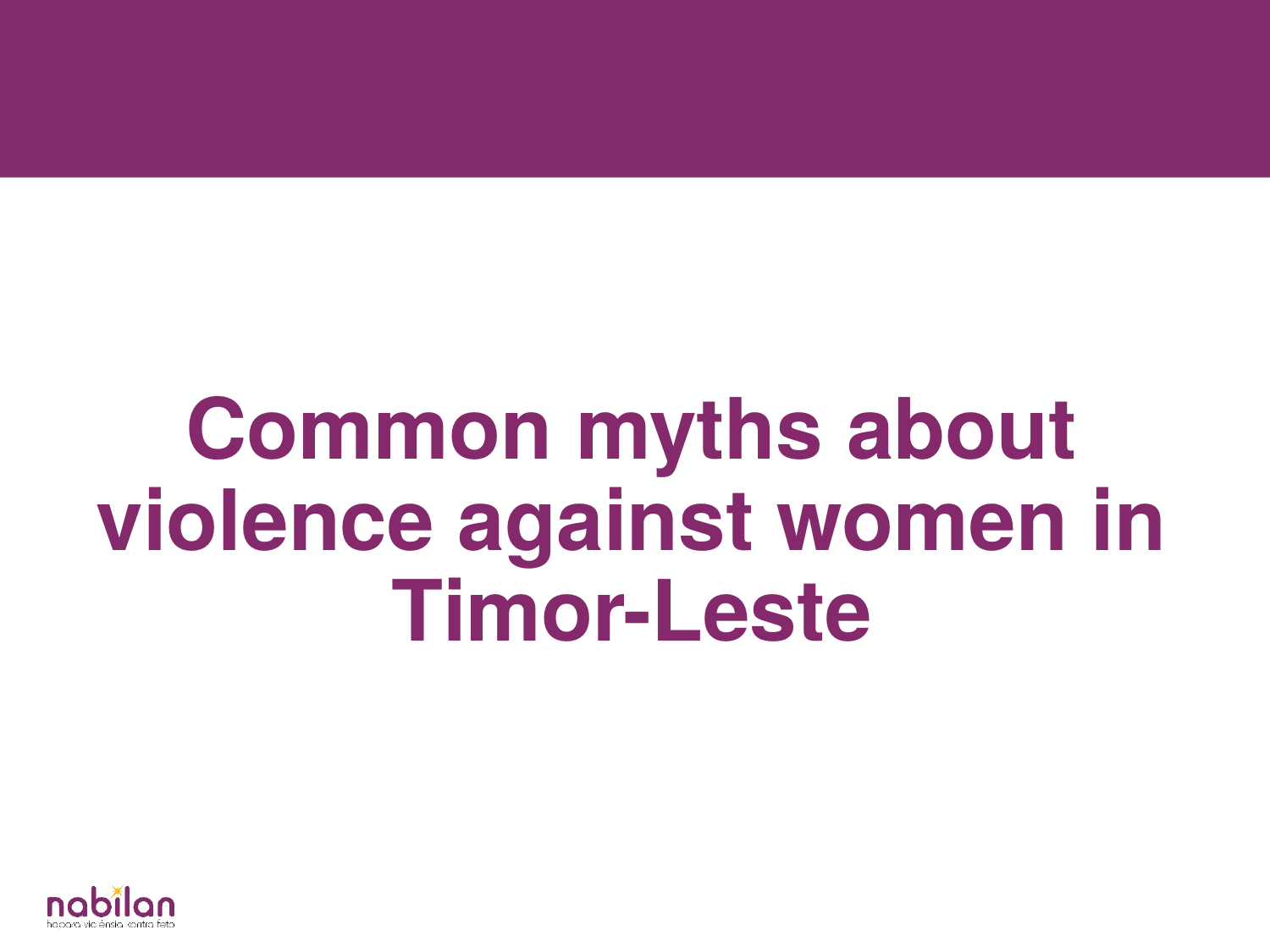

Common myths about violence against women in Timor-Leste